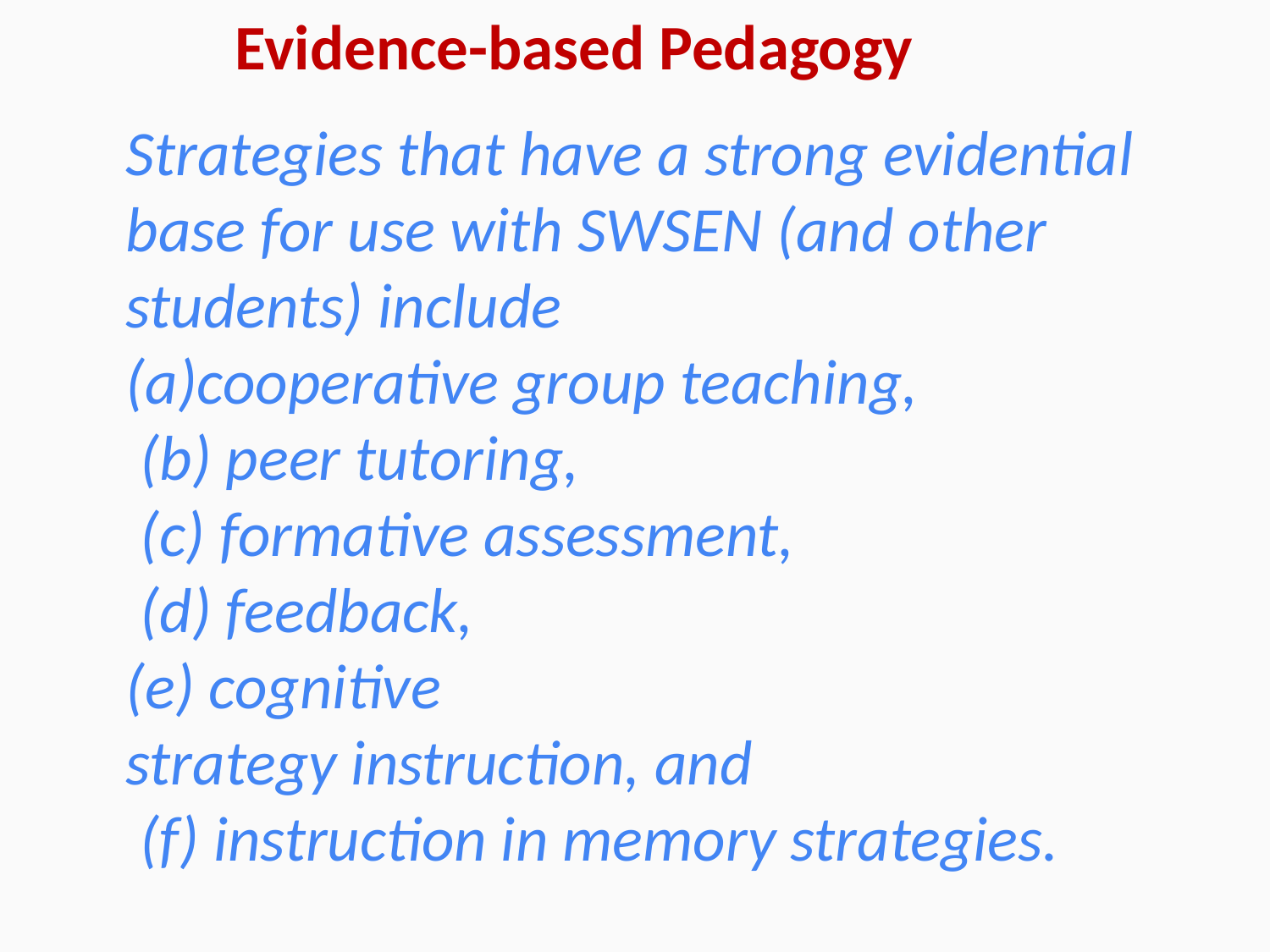

Evidence-based Pedagogy
Strategies that have a strong evidential base for use with SWSEN (and other students) include
(a)cooperative group teaching,
 (b) peer tutoring,
 (c) formative assessment,
 (d) feedback,
(e) cognitive
strategy instruction, and
 (f) instruction in memory strategies.